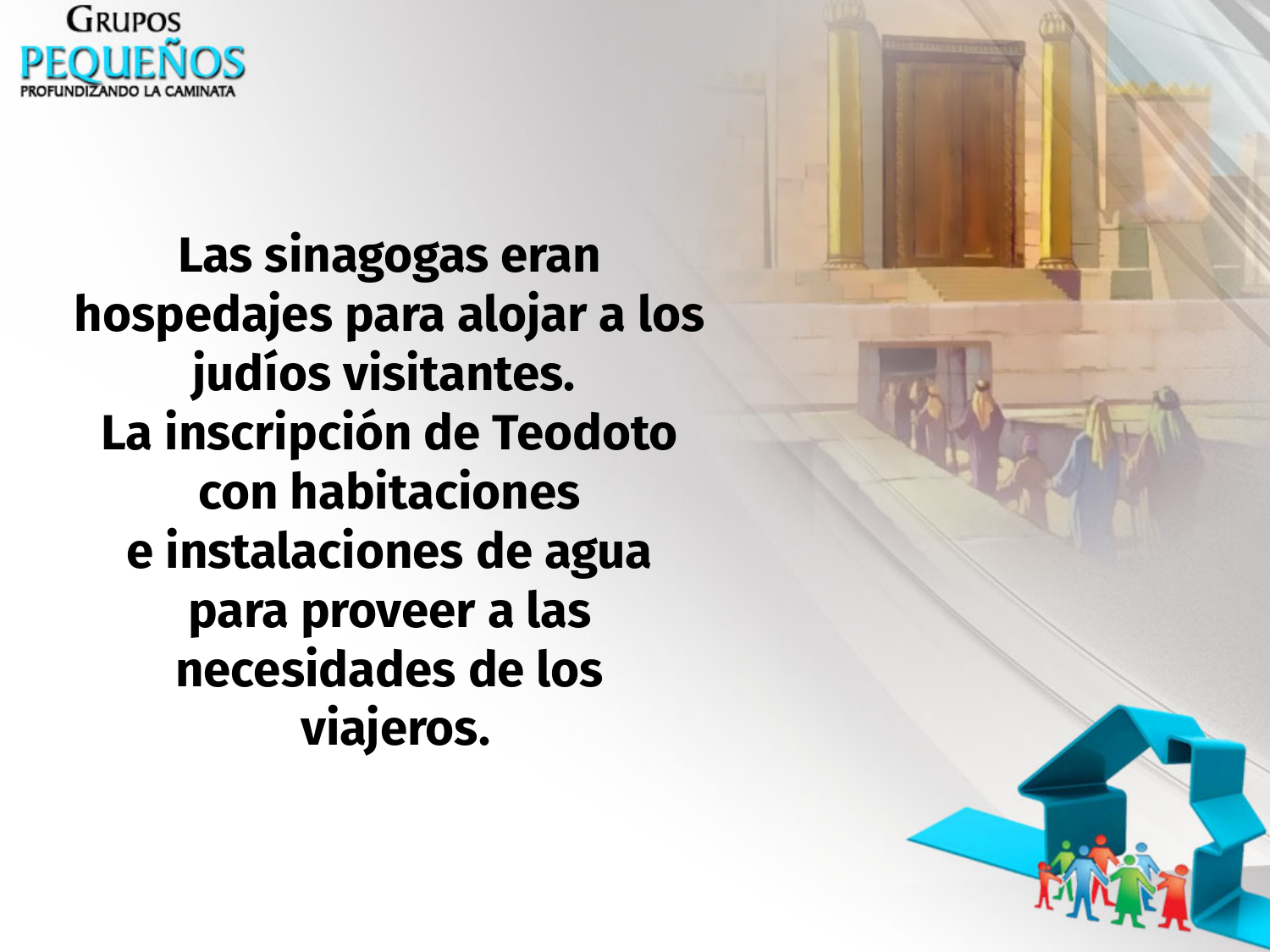

Las sinagogas eran hospedajes para alojar a los judíos visitantes.
La inscripción de Teodoto con habitaciones
e instalaciones de agua
para proveer a las
necesidades de los
 viajeros.